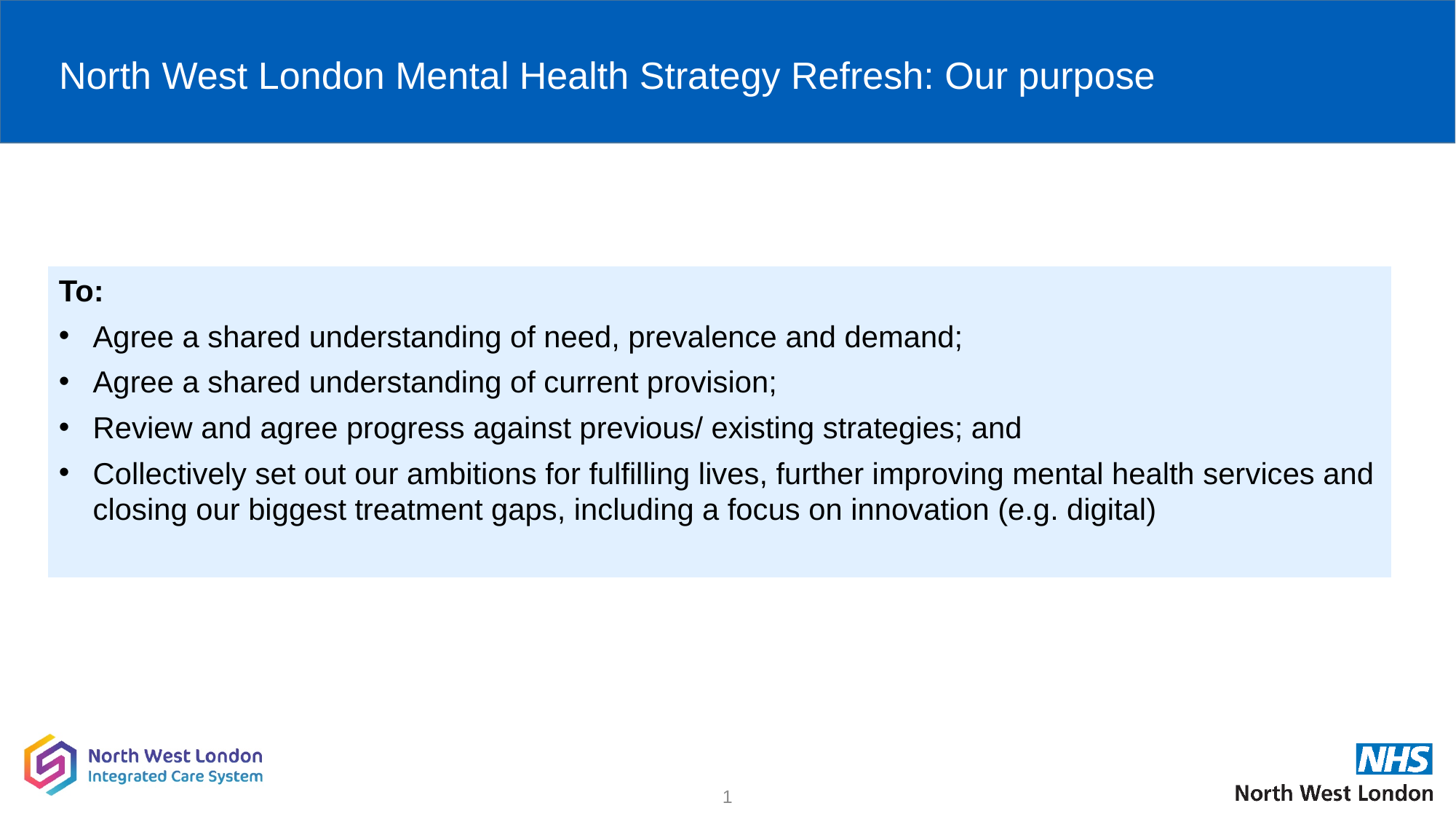

North West London Mental Health Strategy Refresh: Our purpose
To:
Agree a shared understanding of need, prevalence and demand;
Agree a shared understanding of current provision;
Review and agree progress against previous/ existing strategies; and
Collectively set out our ambitions for fulfilling lives, further improving mental health services and closing our biggest treatment gaps, including a focus on innovation (e.g. digital)

1